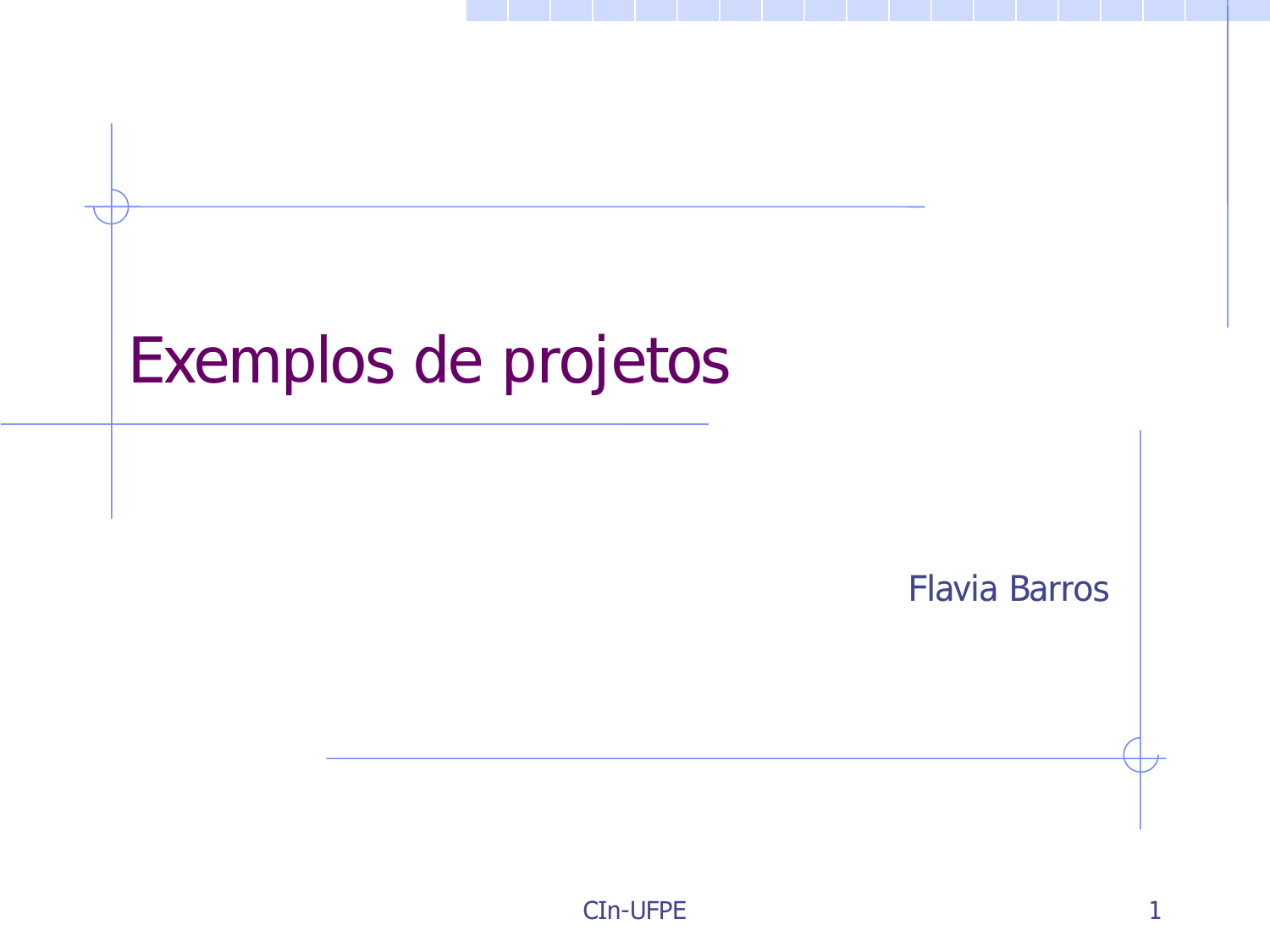

# Exemplos de projetos

Flavia Barros

CIn-UFPE
1